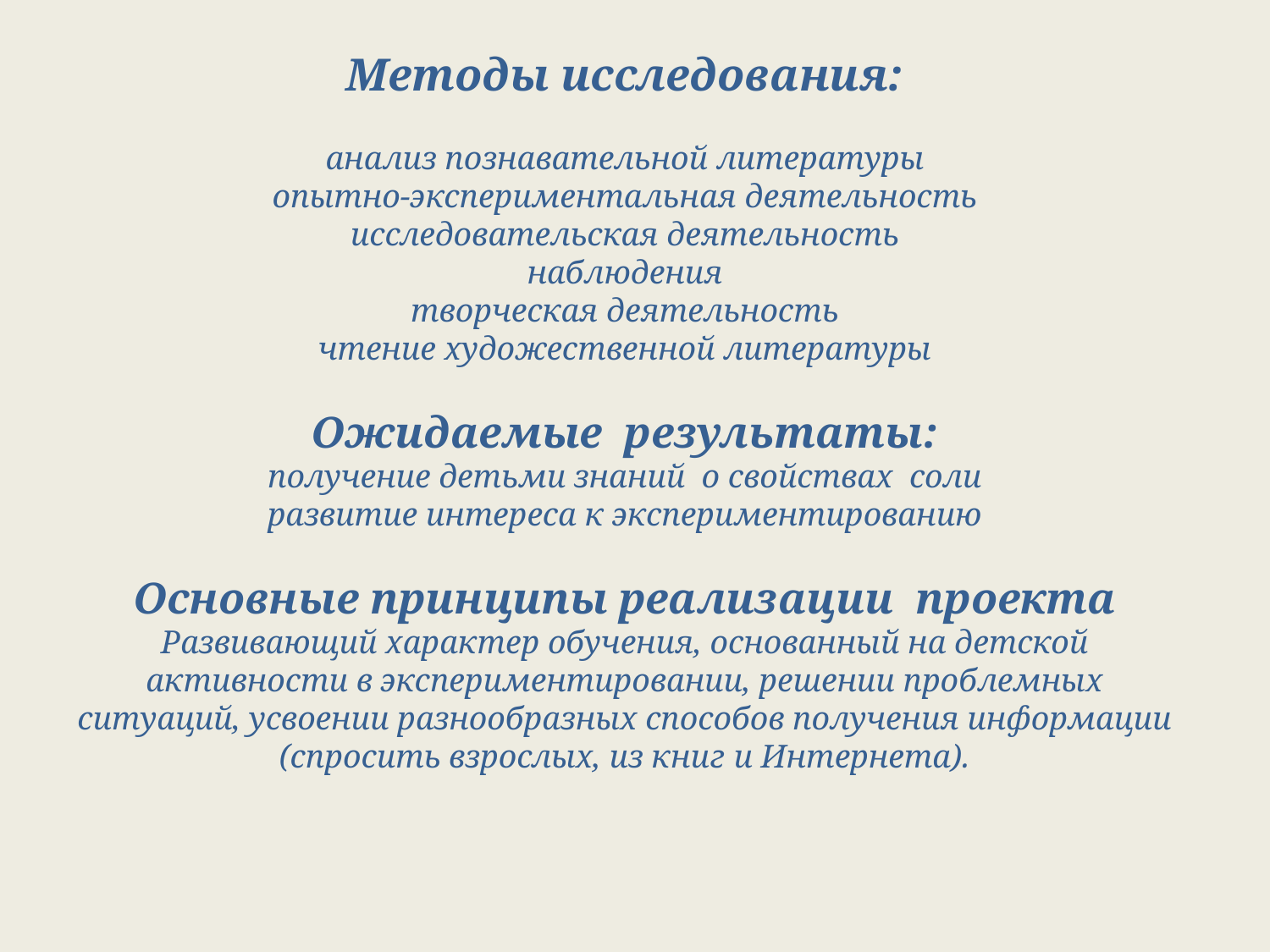

# Методы исследования: анализ познавательной литературы опытно-экспериментальная деятельность исследовательская деятельность наблюдения творческая деятельность чтение художественной литературы Ожидаемые  результаты: получение детьми знаний  о свойствах  соли развитие интереса к экспериментированию Основные принципы реализации  проекта Развивающий характер обучения, основанный на детской активности в экспериментировании, решении проблемных ситуаций, усвоении разнообразных способов получения информации (спросить взрослых, из книг и Интернета).